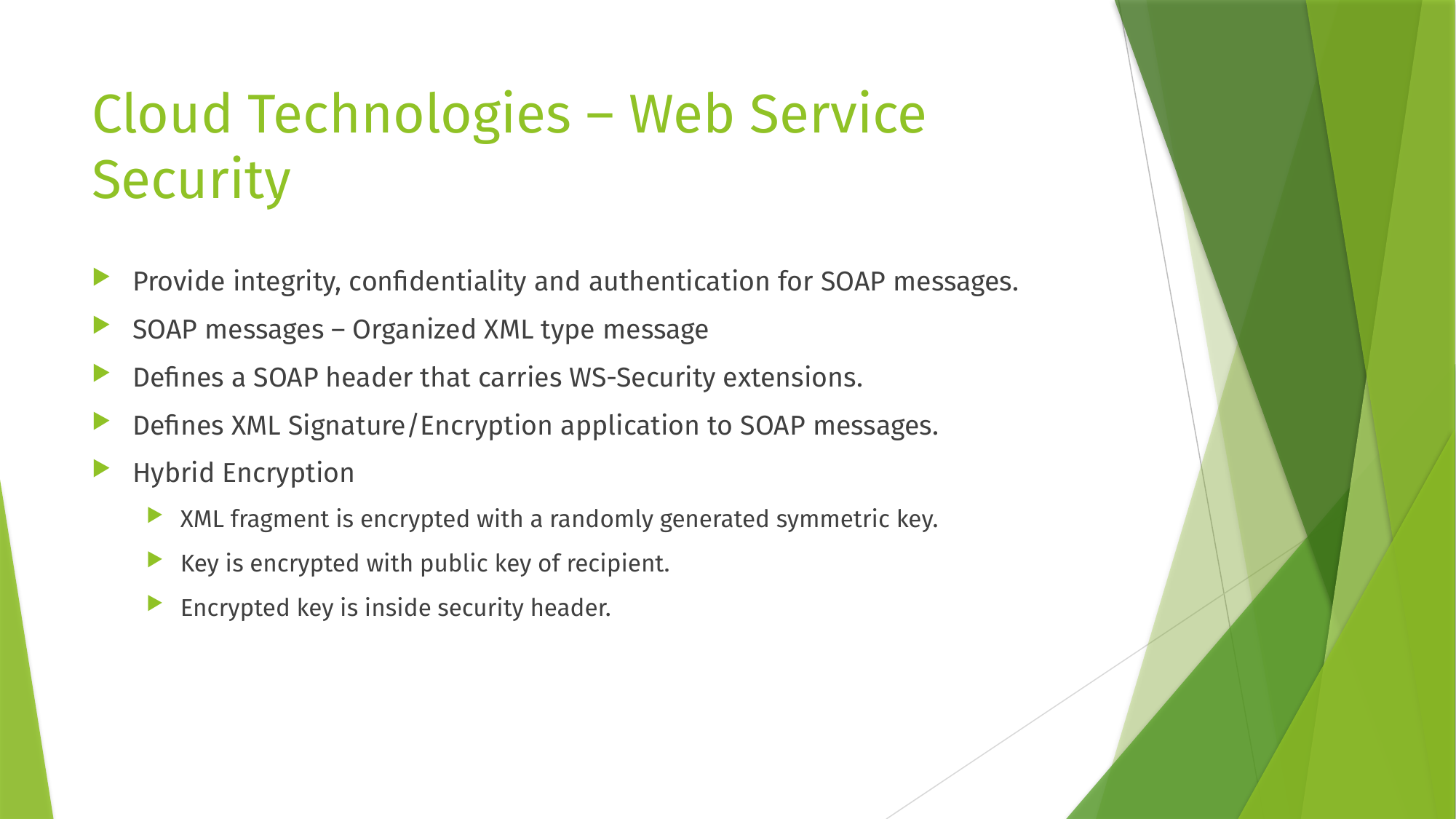

# Cloud Technologies – Web Service Security
Provide integrity, confidentiality and authentication for SOAP messages.
SOAP messages – Organized XML type message
Defines a SOAP header that carries WS-Security extensions.
Defines XML Signature/Encryption application to SOAP messages.
Hybrid Encryption
XML fragment is encrypted with a randomly generated symmetric key.
Key is encrypted with public key of recipient.
Encrypted key is inside security header.